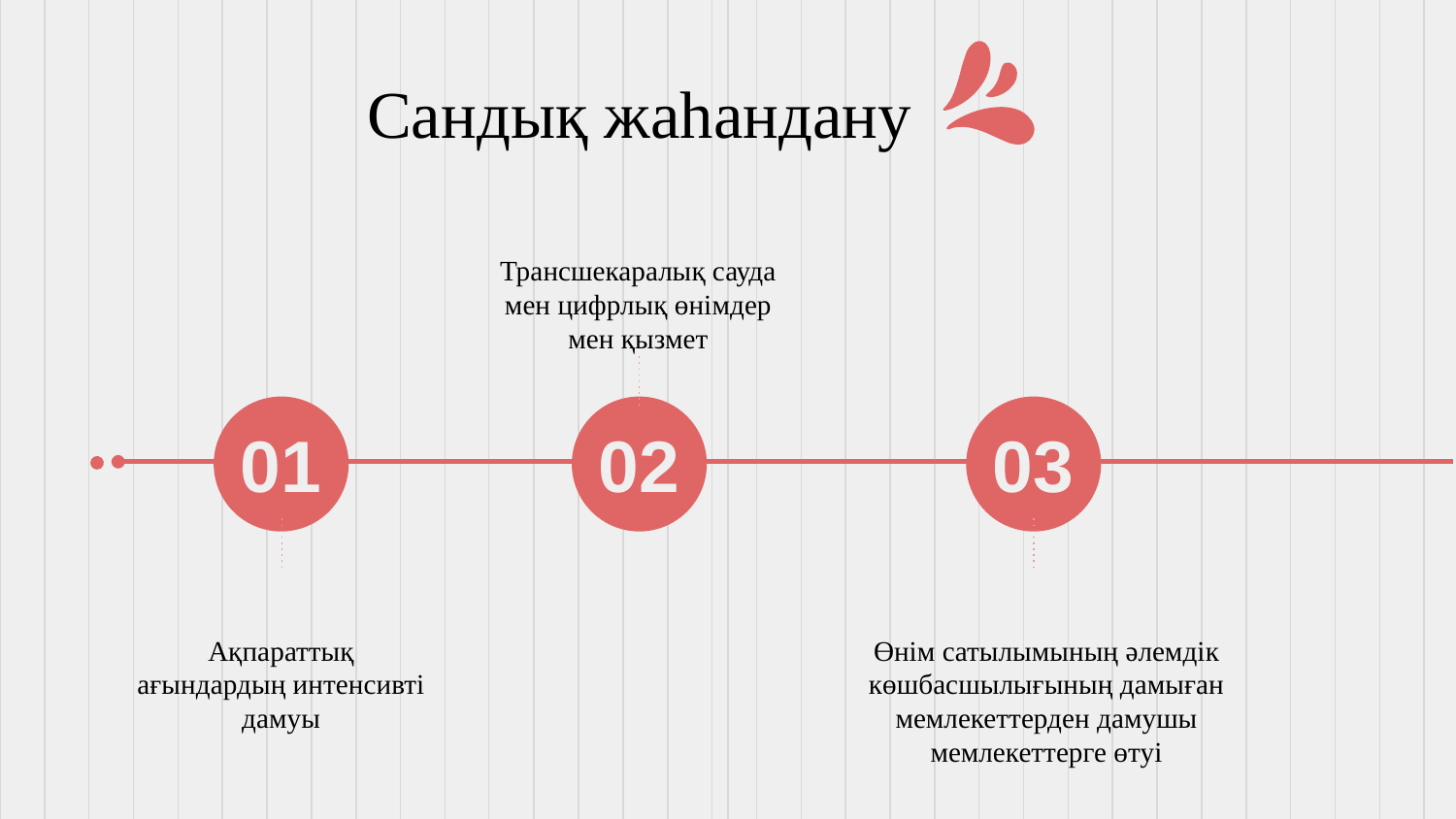

# Сандық жаһандану

Трансшекаралық сауда мен цифрлық өнімдер мен қызмет
01
02
03

Ақпараттық ағындардың интенсивті дамуы
Өнім сатылымының әлемдік көшбасшылығының дамыған мемлекеттерден дамушы мемлекеттерге өтуі